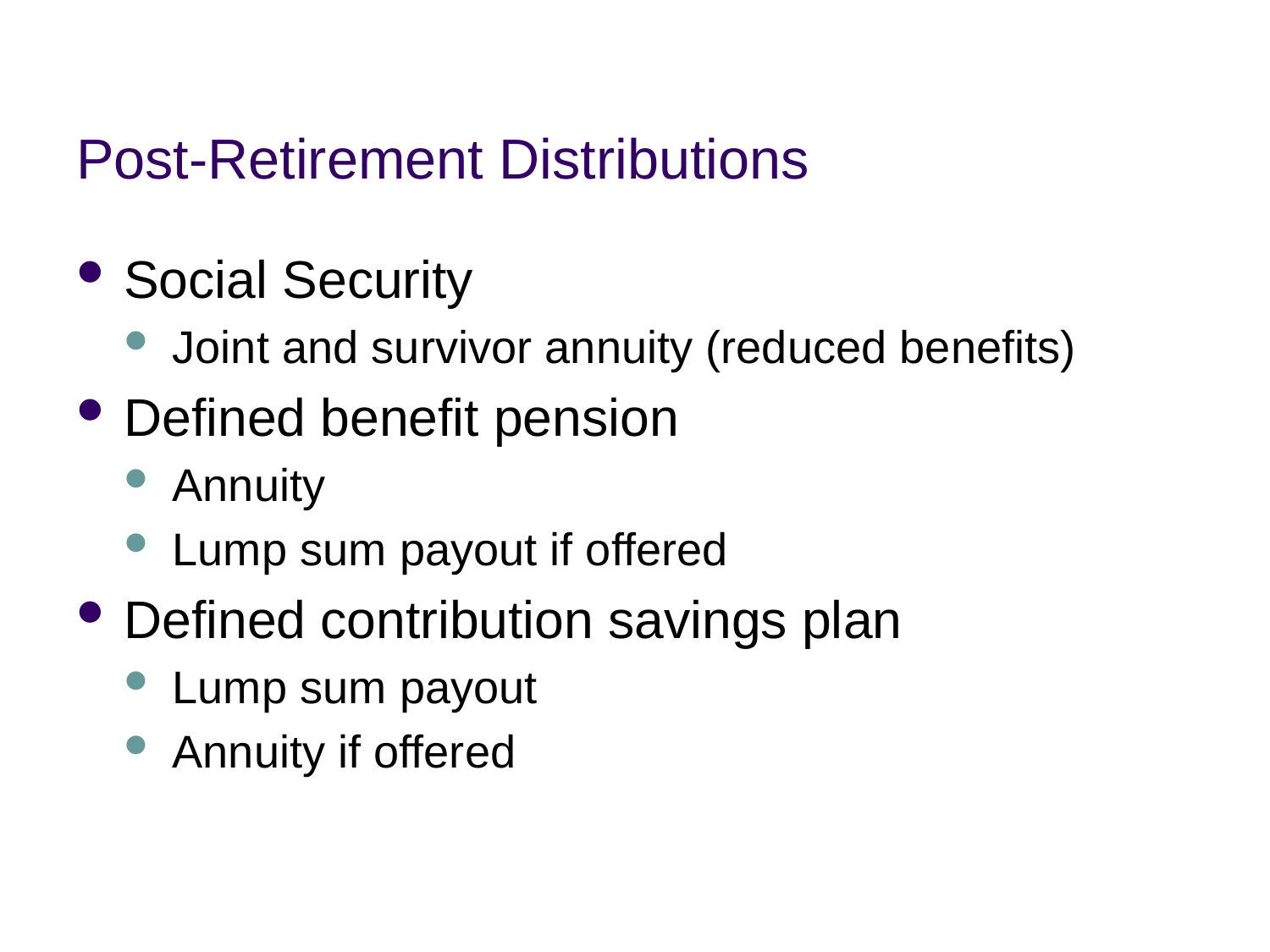

# Post-Retirement Distributions
Social Security
Joint and survivor annuity (reduced benefits)
Defined benefit pension
Annuity
Lump sum payout if offered
Defined contribution savings plan
Lump sum payout
Annuity if offered